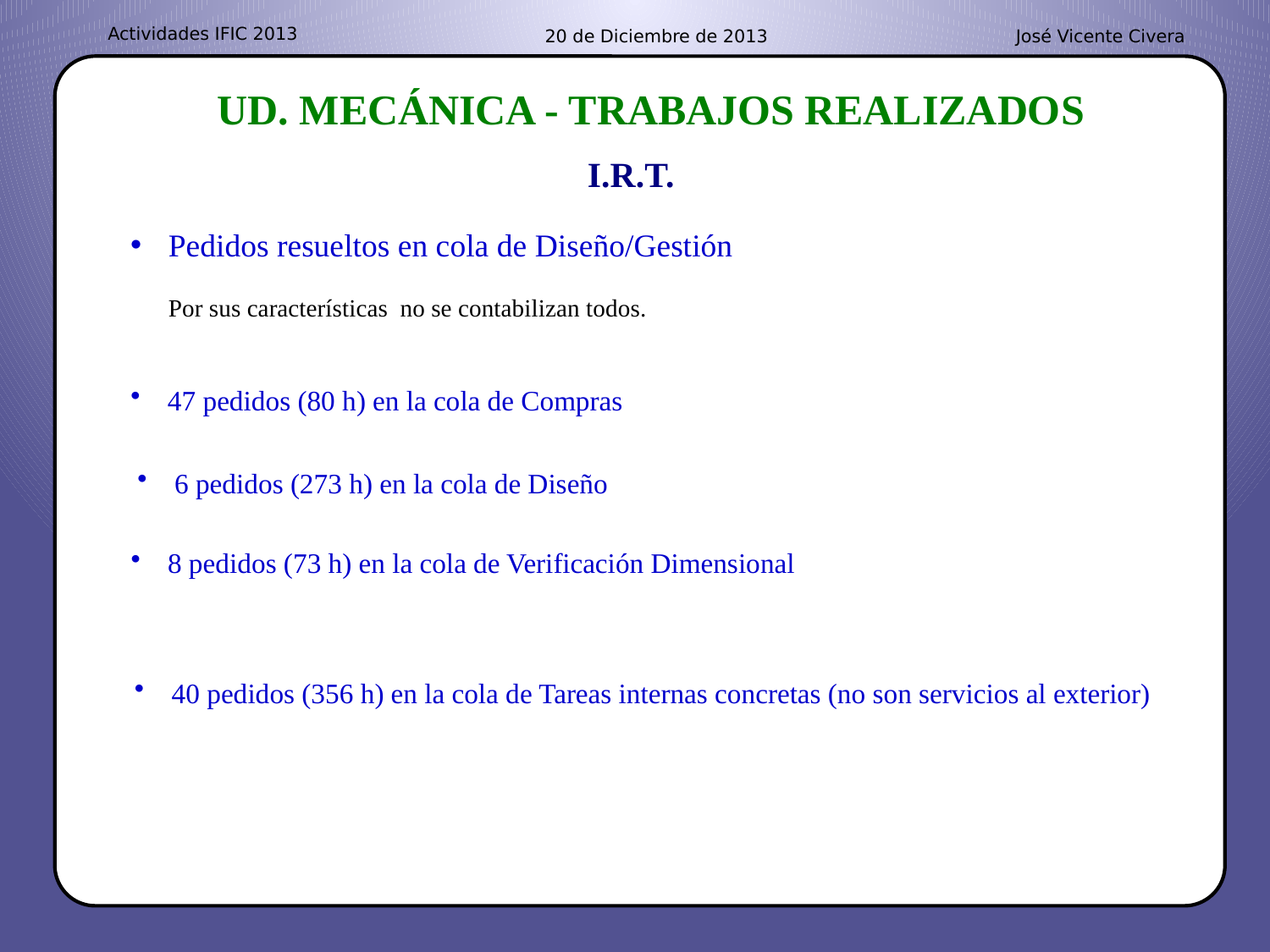

UD. MECÁNICA - TRABAJOS REALIZADOS

I.R.T.
 Pedidos resueltos en cola de Diseño/Gestión
Por sus características  no se contabilizan todos.
 47 pedidos (80 h) en la cola de Compras
 6 pedidos (273 h) en la cola de Diseño
 8 pedidos (73 h) en la cola de Verificación Dimensional
 40 pedidos (356 h) en la cola de Tareas internas concretas (no son servicios al exterior)